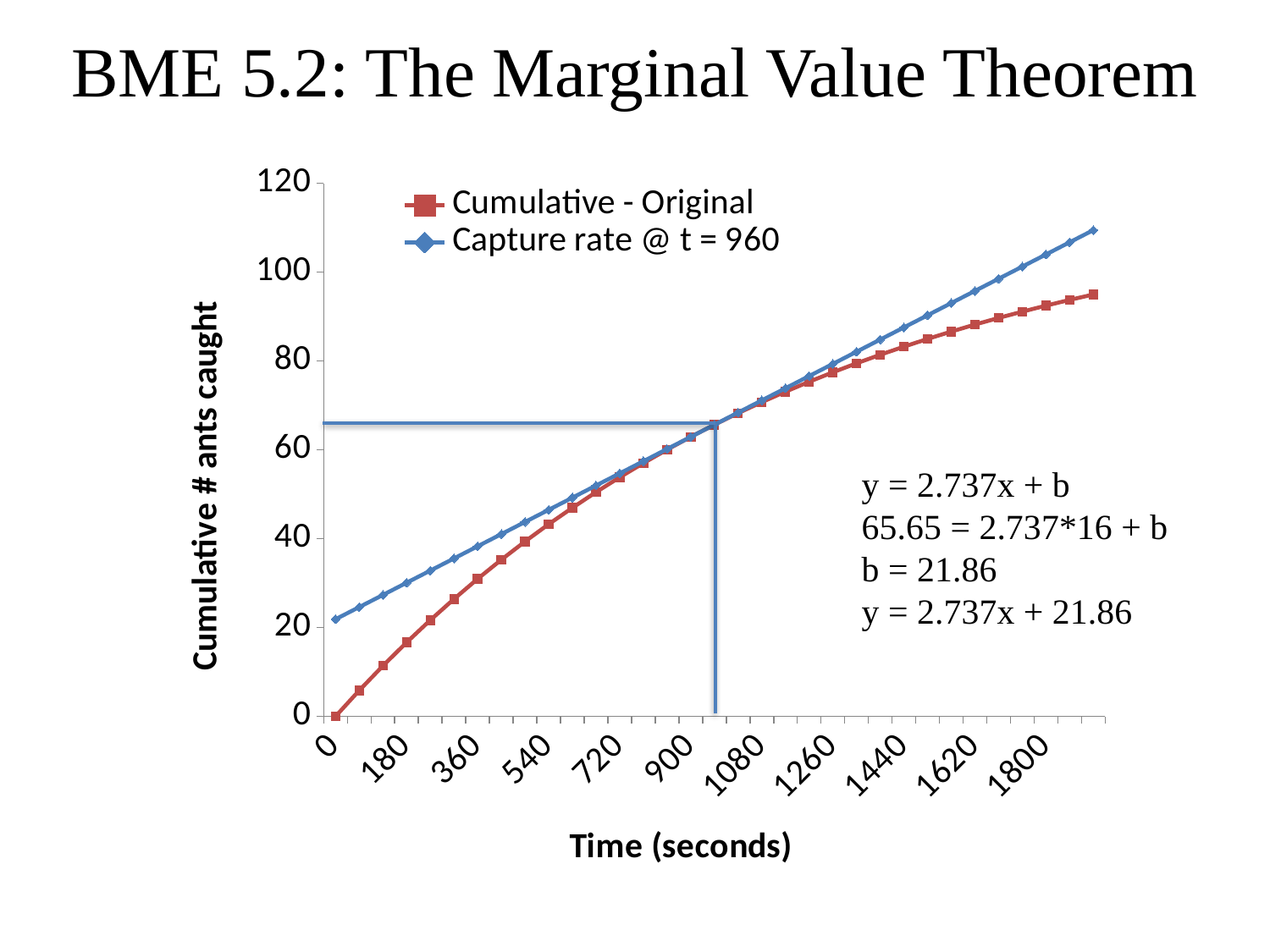

BME 5.2: The Marginal Value Theorem

### Chart

| Category | Cumulative - Original |  |
|---|---|---|
| 0.0 | 0.0 | 21.85603264050943 |
| 60.0 | 5.829307554052097 | 24.59313060047759 |
| 120.0 | 11.37209886392441 | 27.33022856044576 |
| 180.0 | 16.64245648700765 | 30.06732652041389 |
| 240.0 | 21.65377080903869 | 32.8044244803818 |
| 300.0 | 26.41877406502299 | 35.54152244035024 |
| 360.0 | 30.94957268799545 | 38.2786204003184 |
| 420.0 | 35.25767806780804 | 41.01571836028656 |
| 480.0 | 39.35403579809108 | 43.7528163202549 |
| 540.0 | 43.24905348569909 | 46.48991428022288 |
| 600.0 | 46.95262719329404 | 49.2270122401914 |
| 660.0 | 50.47416658224979 | 51.96411020015946 |
| 720.0 | 53.82261881975568 | 54.70120816012736 |
| 780.0 | 57.0064913108662 | 57.43830612009553 |
| 840.0 | 60.03387331324515 | 60.17540408006354 |
| 900.0 | 62.912456489524 | 62.91250204003201 |
| 960.0 | 65.64955444949241 | 65.6496 |
| 1020.0 | 68.25212133176865 | 68.38669795996815 |
| 1080.0 | 70.72676947216685 | 71.12379591993597 |
| 1140.0 | 73.07978620364 | 73.86089387990448 |
| 1200.0 | 75.31714983049704 | 76.59799183987266 |
| 1260.0 | 77.4445448174615 | 79.3350897998408 |
| 1320.0 | 79.4673762321831 | 82.07218775980859 |
| 1380.0 | 81.39078347788005 | 84.80928571977714 |
| 1440.0 | 83.2196533510065 | 87.5463836797457 |
| 1500.0 | 84.95863245712721 | 90.28348163971344 |
| 1560.0 | 86.61213901653903 | 93.0205795996812 |
| 1620.0 | 88.18437408963284 | 95.75767755964978 |
| 1680.0 | 89.67933225051337 | 98.49477551961793 |
| 1740.0 | 91.10081173601368 | 101.2318734795861 |
| 1800.0 | 92.4524240958587 | 103.9689714395539 |
| 1860.0 | 93.73760336852447 | 106.7060693995224 |
| 1920.0 | 94.95961480609361 | 109.4431673594906 |
y = 2.737x + b
65.65 = 2.737*16 + b
b = 21.86
y = 2.737x + 21.86